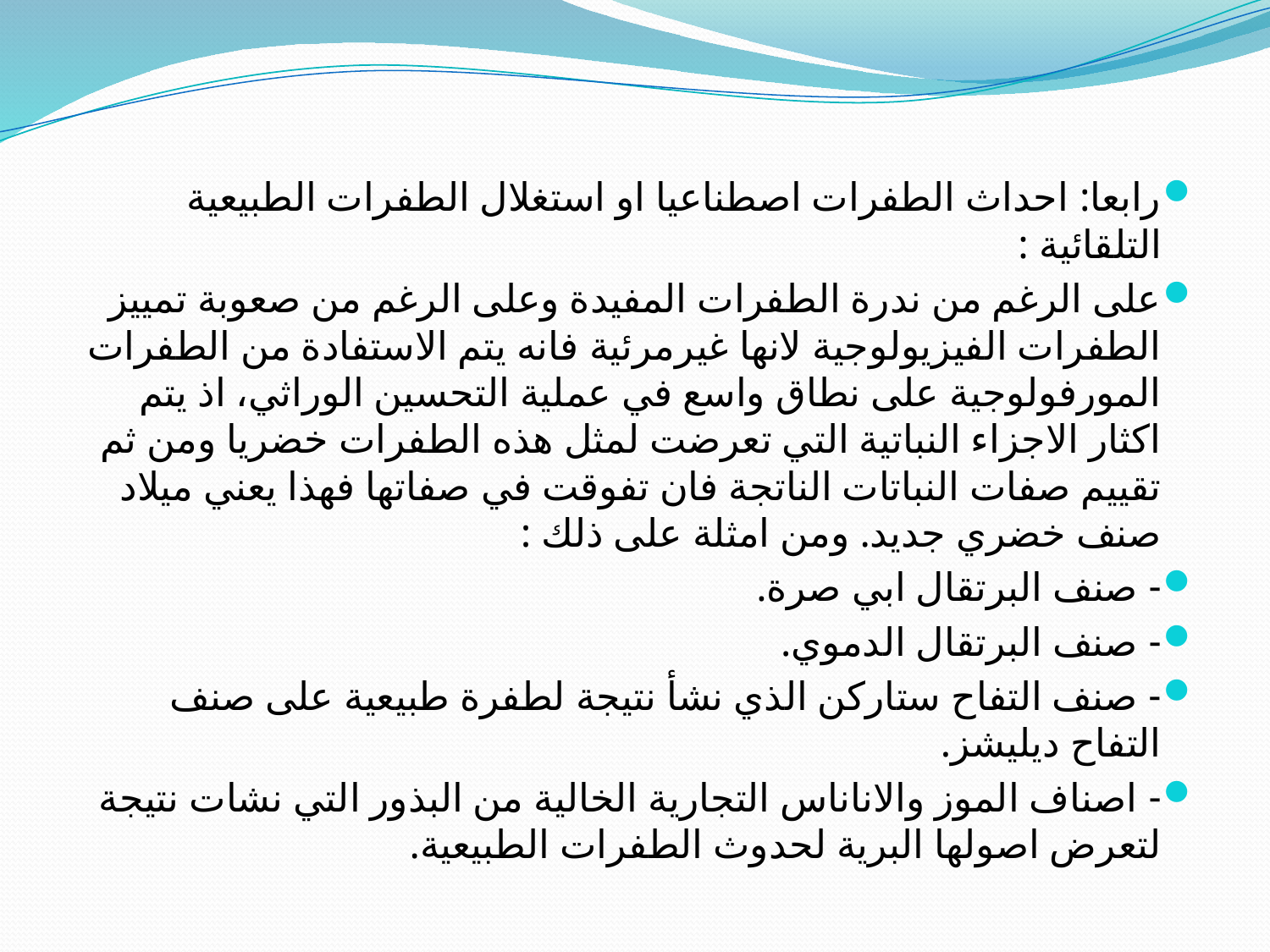

#
رابعا: احداث الطفرات اصطناعيا او استغلال الطفرات الطبيعية التلقائية :
على الرغم من ندرة الطفرات المفيدة وعلى الرغم من صعوبة تمييز الطفرات الفيزيولوجية لانها غيرمرئية فانه يتم الاستفادة من الطفرات المورفولوجية على نطاق واسع في عملية التحسين الوراثي، اذ يتم اكثار الاجزاء النباتية التي تعرضت لمثل هذه الطفرات خضريا ومن ثم تقييم صفات النباتات الناتجة فان تفوقت في صفاتها فهذا يعني ميلاد صنف خضري جديد. ومن امثلة على ذلك :
- صنف البرتقال ابي صرة.
- صنف البرتقال الدموي.
- صنف التفاح ستاركن الذي نشأ نتيجة لطفرة طبيعية على صنف التفاح ديليشز.
- اصناف الموز والاناناس التجارية الخالية من البذور التي نشات نتيجة لتعرض اصولها البرية لحدوث الطفرات الطبيعية.